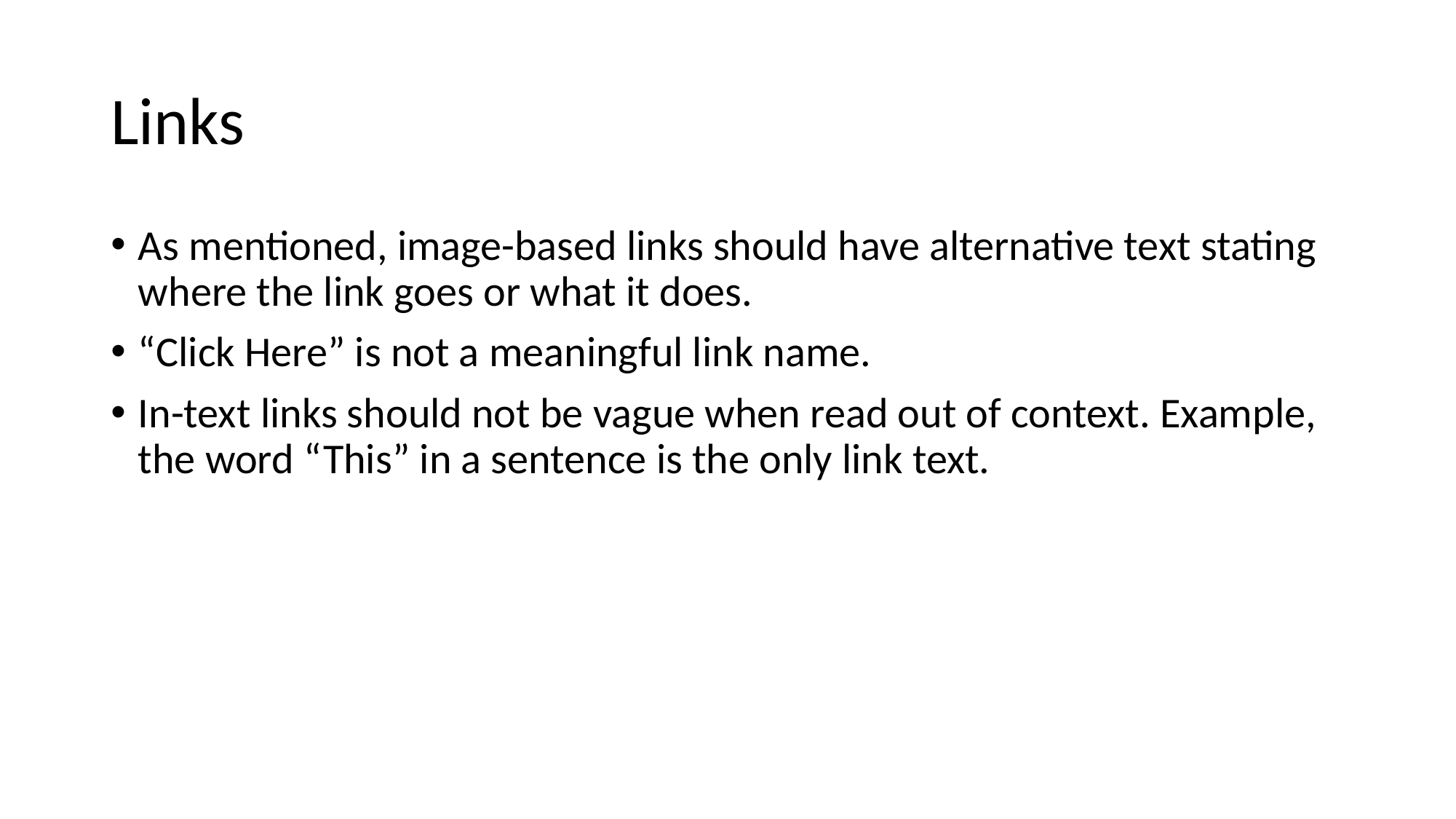

# Links
As mentioned, image-based links should have alternative text stating where the link goes or what it does.
“Click Here” is not a meaningful link name.
In-text links should not be vague when read out of context. Example, the word “This” in a sentence is the only link text.